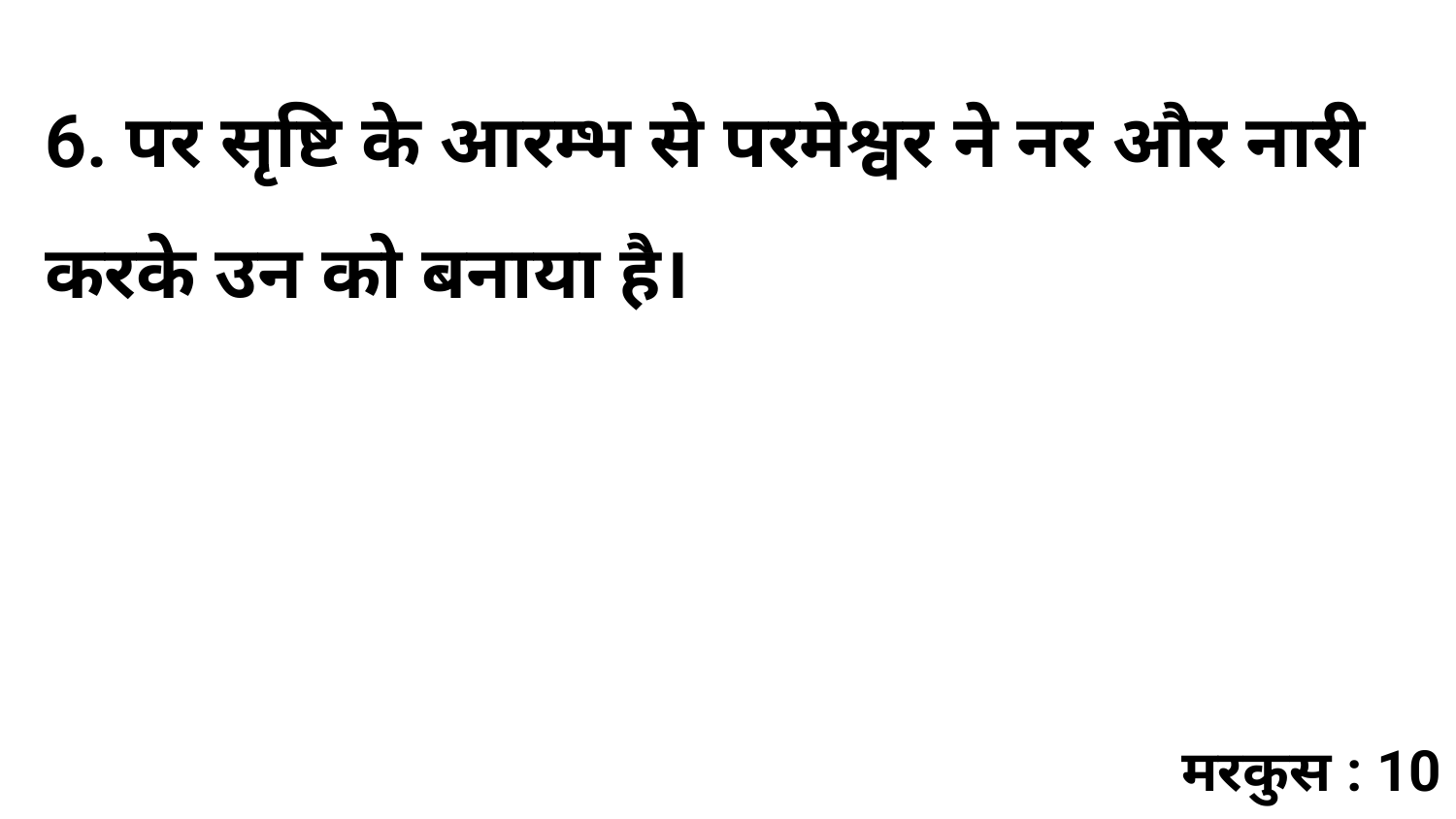

6. पर सृष्टि के आरम्भ से परमेश्वर ने नर और नारी करके उन को बनाया है।
मरकुस : 10